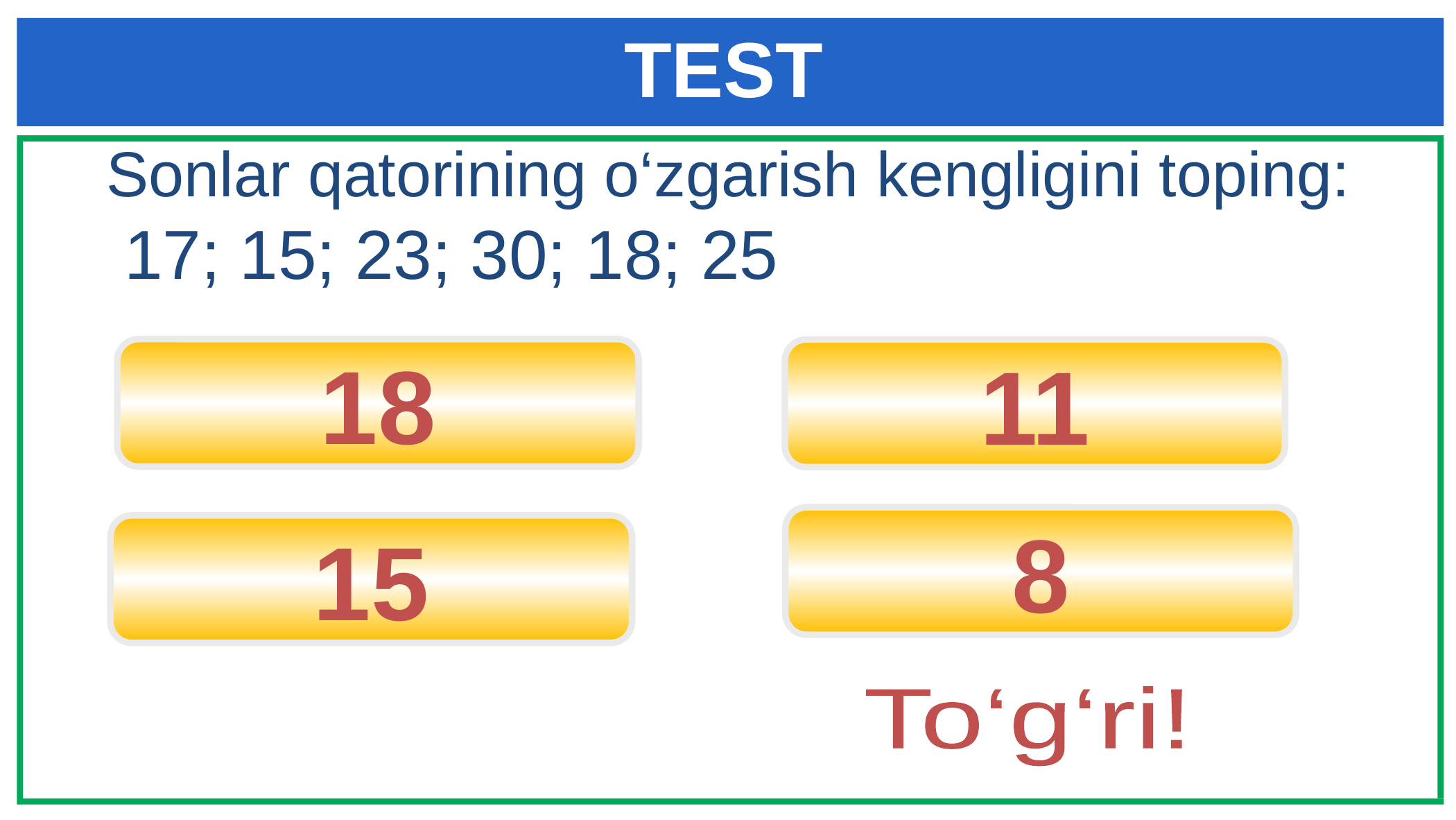

TEST
Sonlar qatorining o‘zgarish kengligini toping:
 17; 15; 23; 30; 18; 25
18
11
8
15
To‘g‘ri!